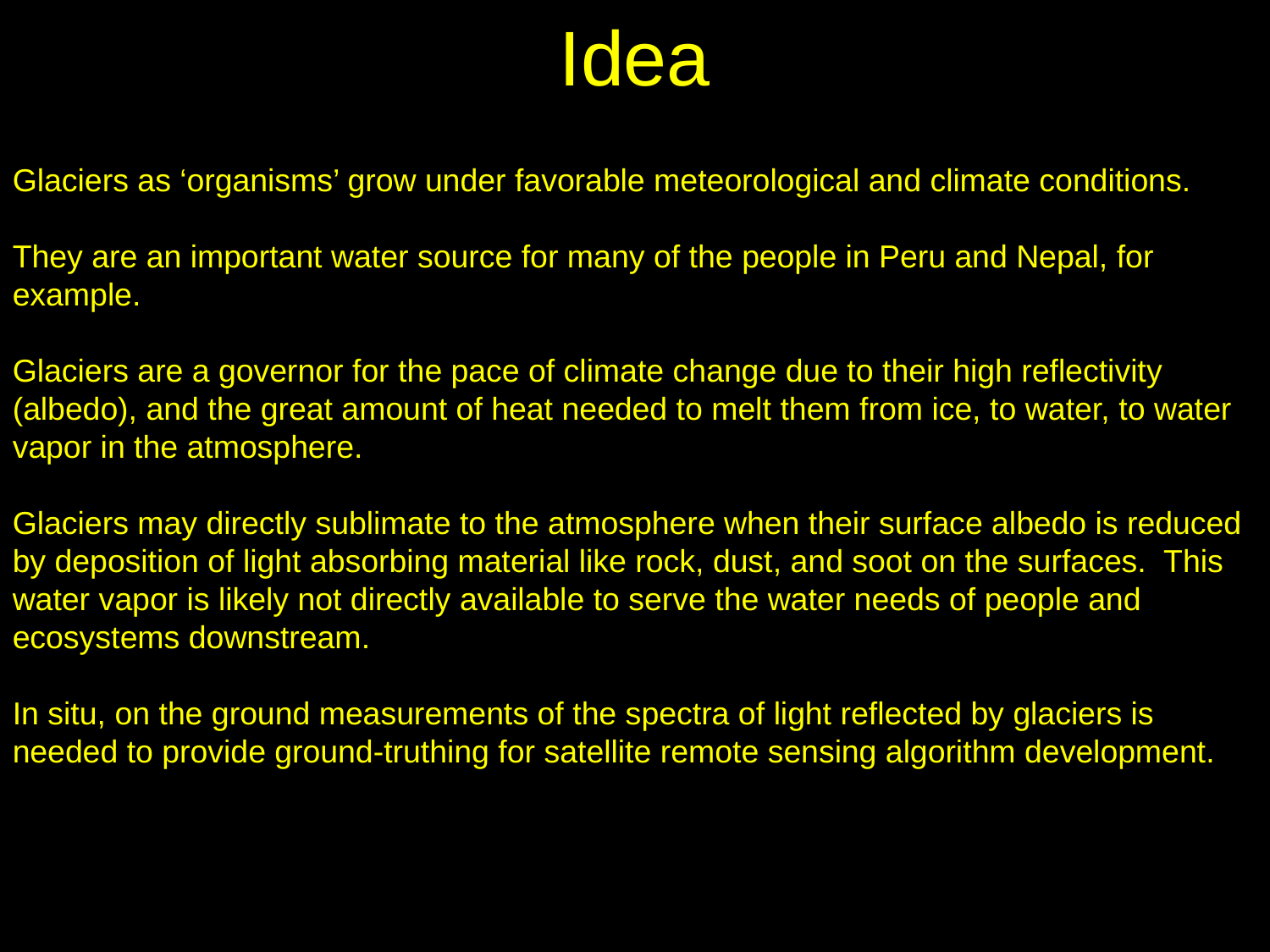

# Idea
Glaciers as ‘organisms’ grow under favorable meteorological and climate conditions.

They are an important water source for many of the people in Peru and Nepal, for example.

Glaciers are a governor for the pace of climate change due to their high reflectivity (albedo), and the great amount of heat needed to melt them from ice, to water, to water vapor in the atmosphere.

Glaciers may directly sublimate to the atmosphere when their surface albedo is reduced by deposition of light absorbing material like rock, dust, and soot on the surfaces.  This water vapor is likely not directly available to serve the water needs of people and ecosystems downstream.

In situ, on the ground measurements of the spectra of light reflected by glaciers is needed to provide ground-truthing for satellite remote sensing algorithm development.